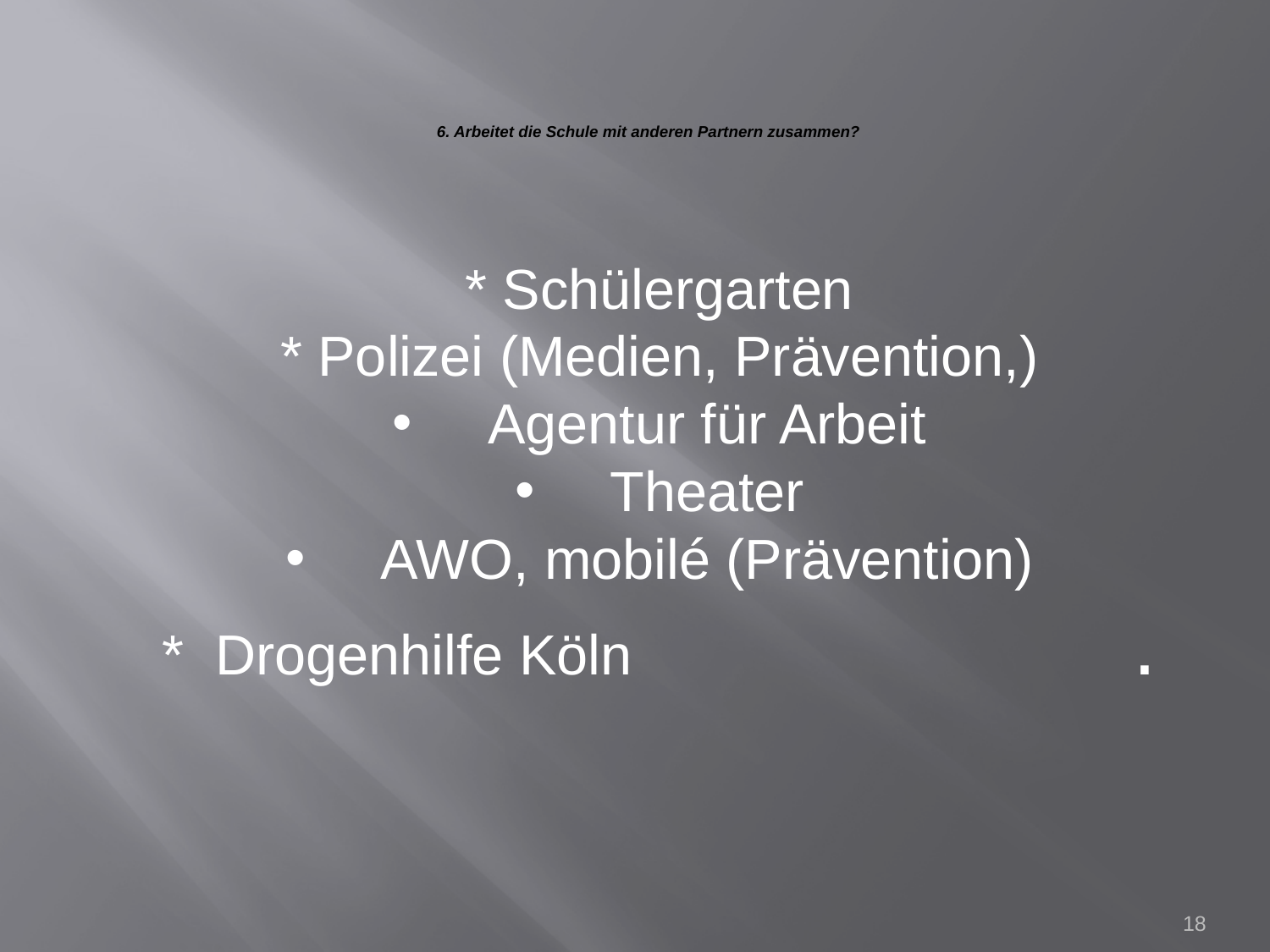

# 6. Arbeitet die Schule mit anderen Partnern zusammen?
* Schülergarten
* Polizei (Medien, Prävention,)
Agentur für Arbeit
Theater
AWO, mobilé (Prävention)
*  Drogenhilfe Köln                            .

18